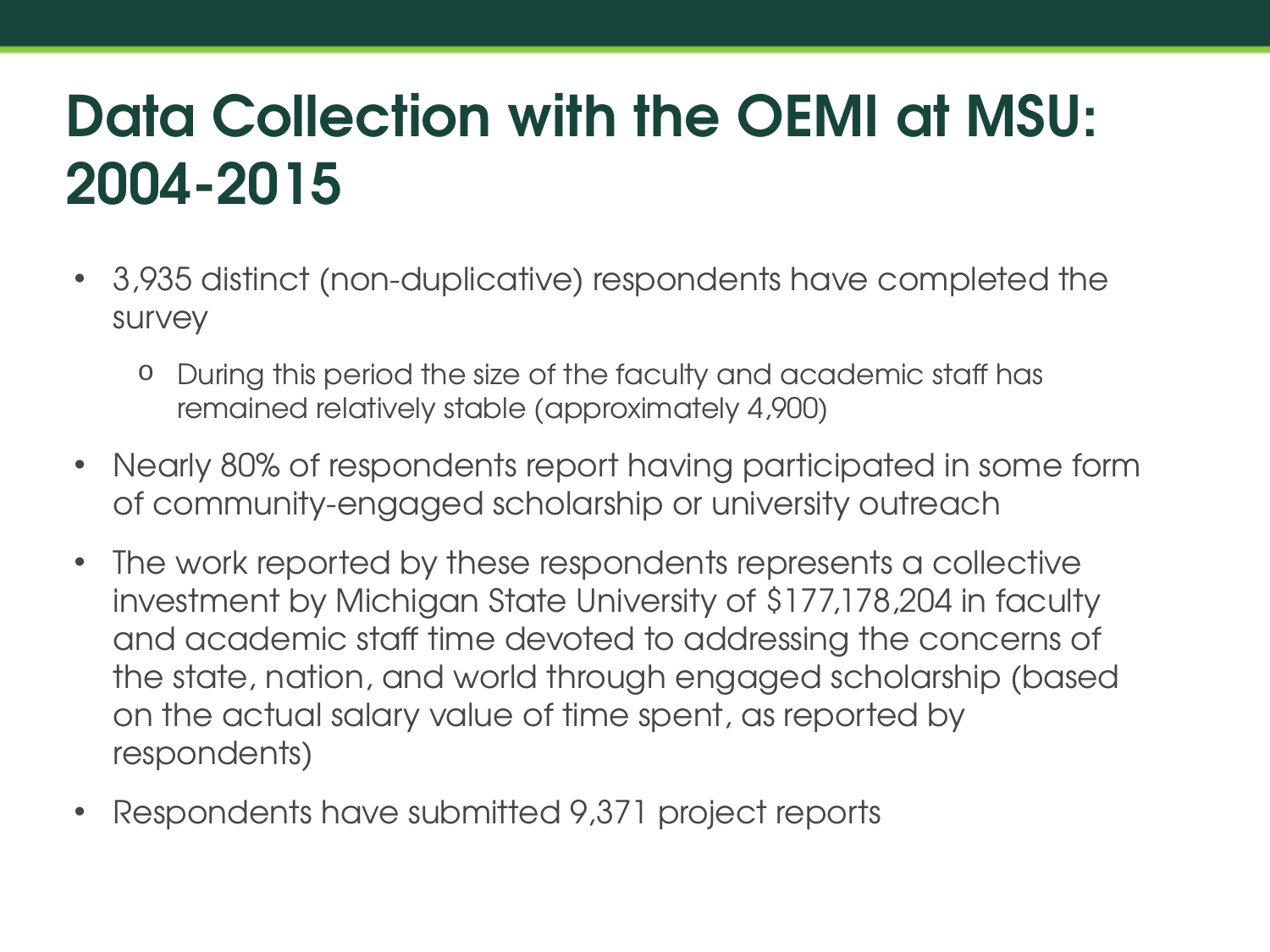

# Data Collection with the OEMI at MSU: 2004-2015
3,935 distinct (non-duplicative) respondents have completed the survey
During this period the size of the faculty and academic staff has remained relatively stable (approximately 4,900)
Nearly 80% of respondents report having participated in some form of community-engaged scholarship or university outreach
The work reported by these respondents represents a collective investment by Michigan State University of $177,178,204 in faculty and academic staff time devoted to addressing the concerns of the state, nation, and world through engaged scholarship (based on the actual salary value of time spent, as reported by respondents)
Respondents have submitted 9,371 project reports